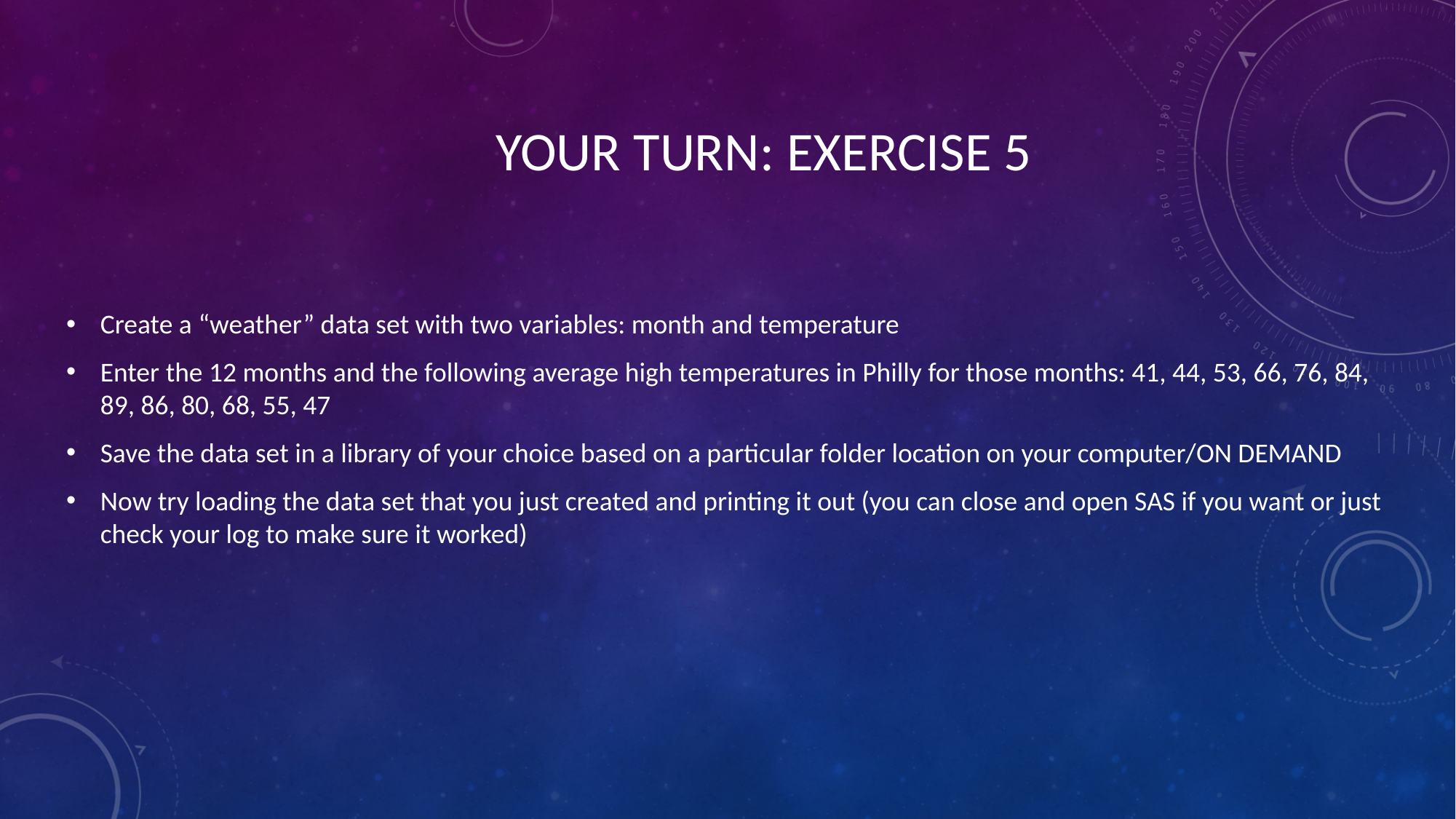

# Your Turn: EXERCISE 5
Create a “weather” data set with two variables: month and temperature
Enter the 12 months and the following average high temperatures in Philly for those months: 41, 44, 53, 66, 76, 84, 89, 86, 80, 68, 55, 47
Save the data set in a library of your choice based on a particular folder location on your computer/ON DEMAND
Now try loading the data set that you just created and printing it out (you can close and open SAS if you want or just check your log to make sure it worked)